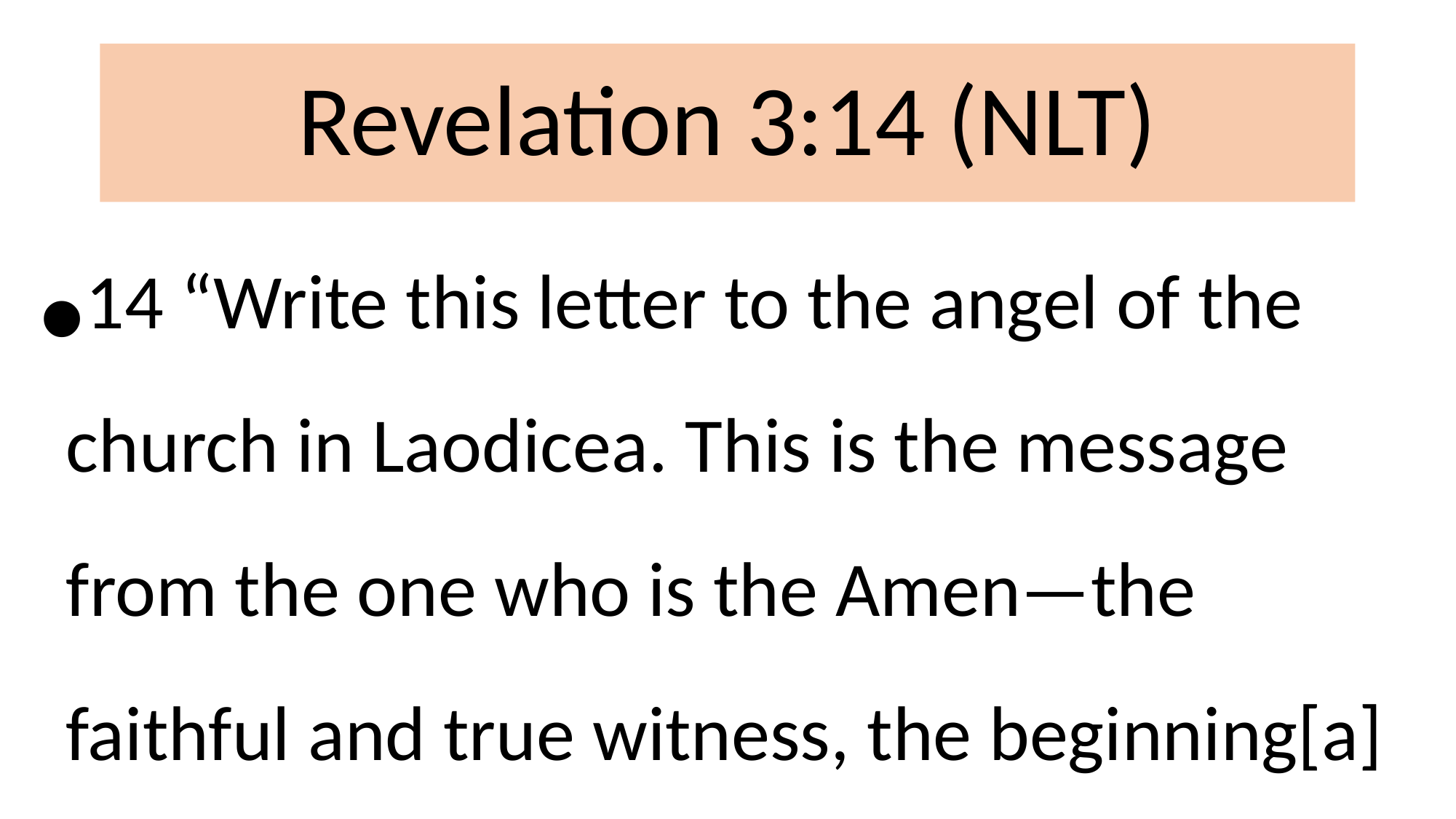

# Revelation 3:14 (NLT)
14 “Write this letter to the angel of the church in Laodicea. This is the message from the one who is the Amen—the faithful and true witness, the beginning[a] of God’s new creation: